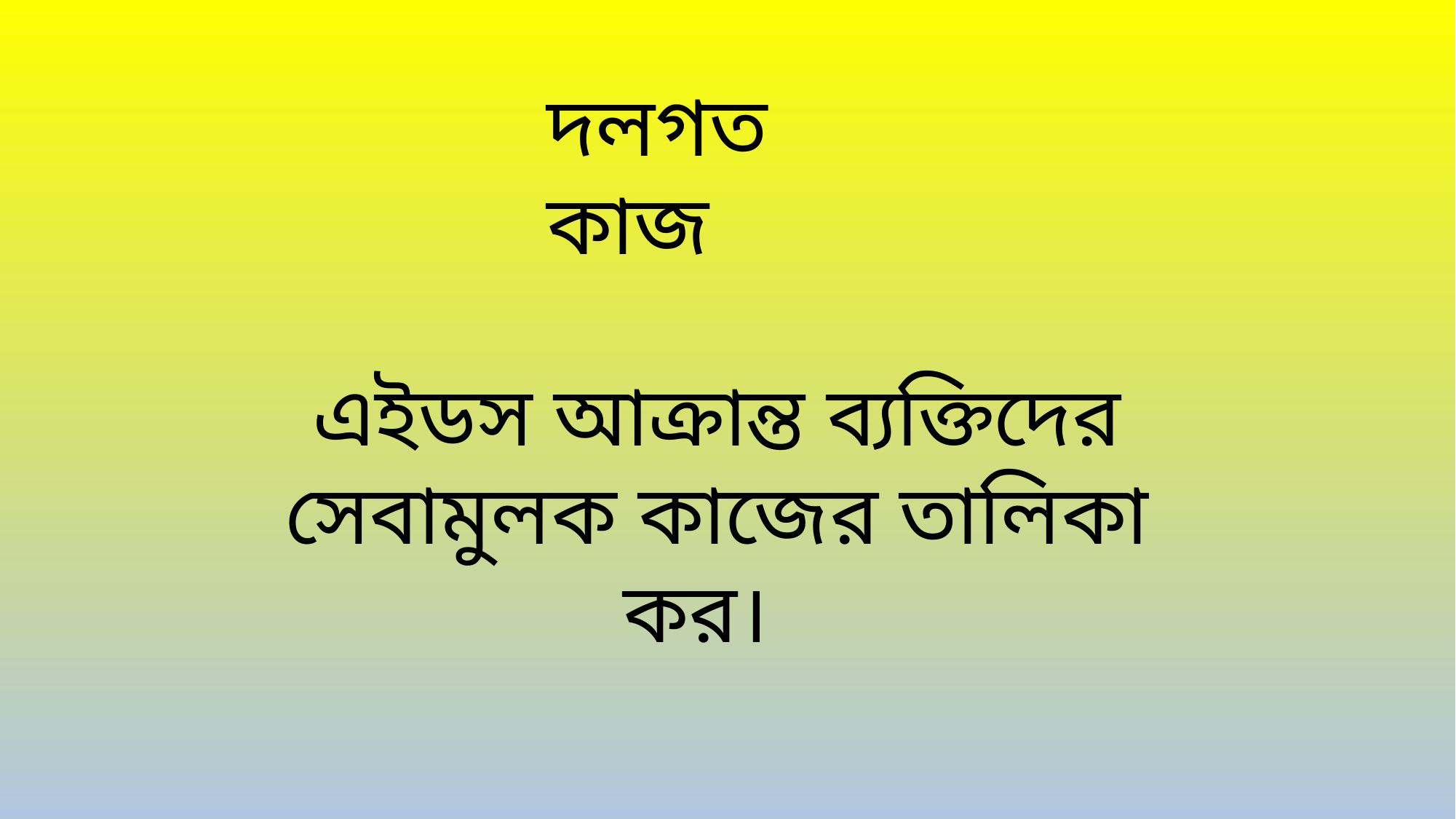

দলগত কাজ
এইডস আক্রান্ত ব্যক্তিদের সেবামুলক কাজের তালিকা কর।